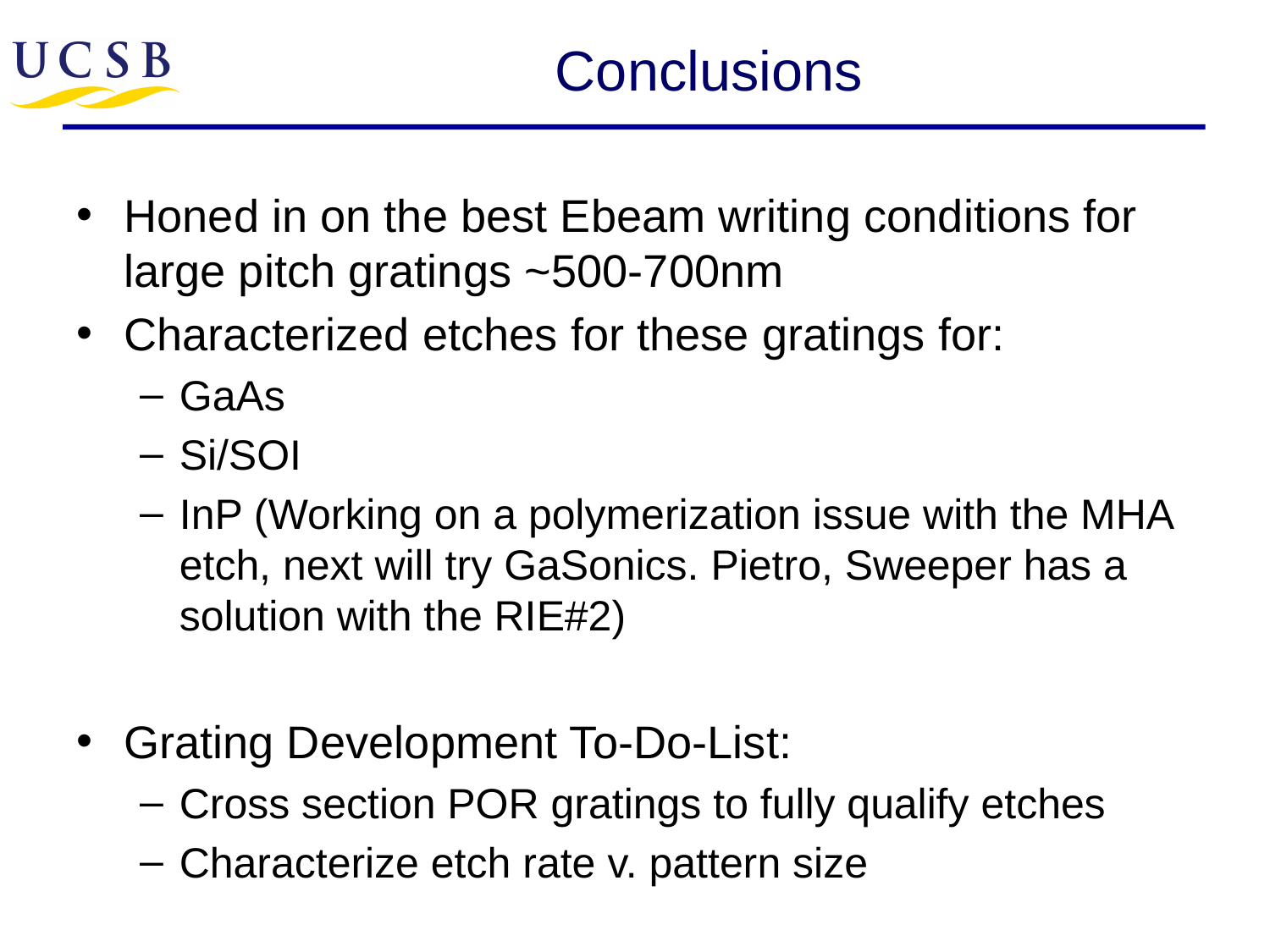

# Conclusions
Honed in on the best Ebeam writing conditions for large pitch gratings ~500-700nm
Characterized etches for these gratings for:
GaAs
Si/SOI
InP (Working on a polymerization issue with the MHA etch, next will try GaSonics. Pietro, Sweeper has a solution with the RIE#2)

Grating Development To-Do-List:
Cross section POR gratings to fully qualify etches
Characterize etch rate v. pattern size